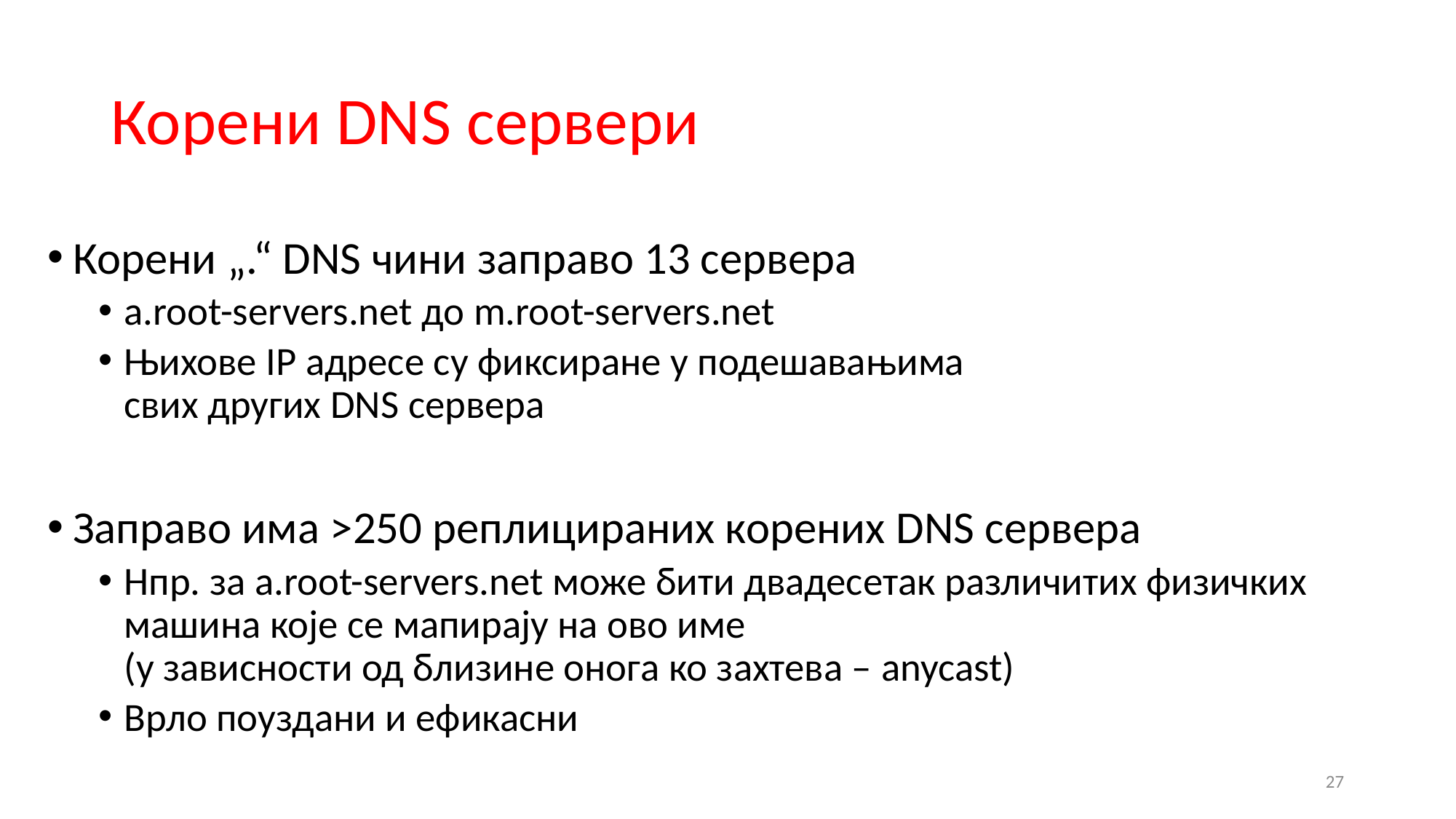

# Корени DNS сервери

Корени „.“ DNS чини заправо 13 сервера
a.root-servers.net до m.root-servers.net
Њихове IP адресе су фиксиране у подешавањима
свих других DNS сервера

Заправо има >250 реплицираних корених DNS сервера
Нпр. за a.root-servers.net може бити двадесетак различитих физичких машина које се мапирају на ово име
(у зависности од близине онога ко захтева – anycast)
Врло поуздани и ефикасни
27